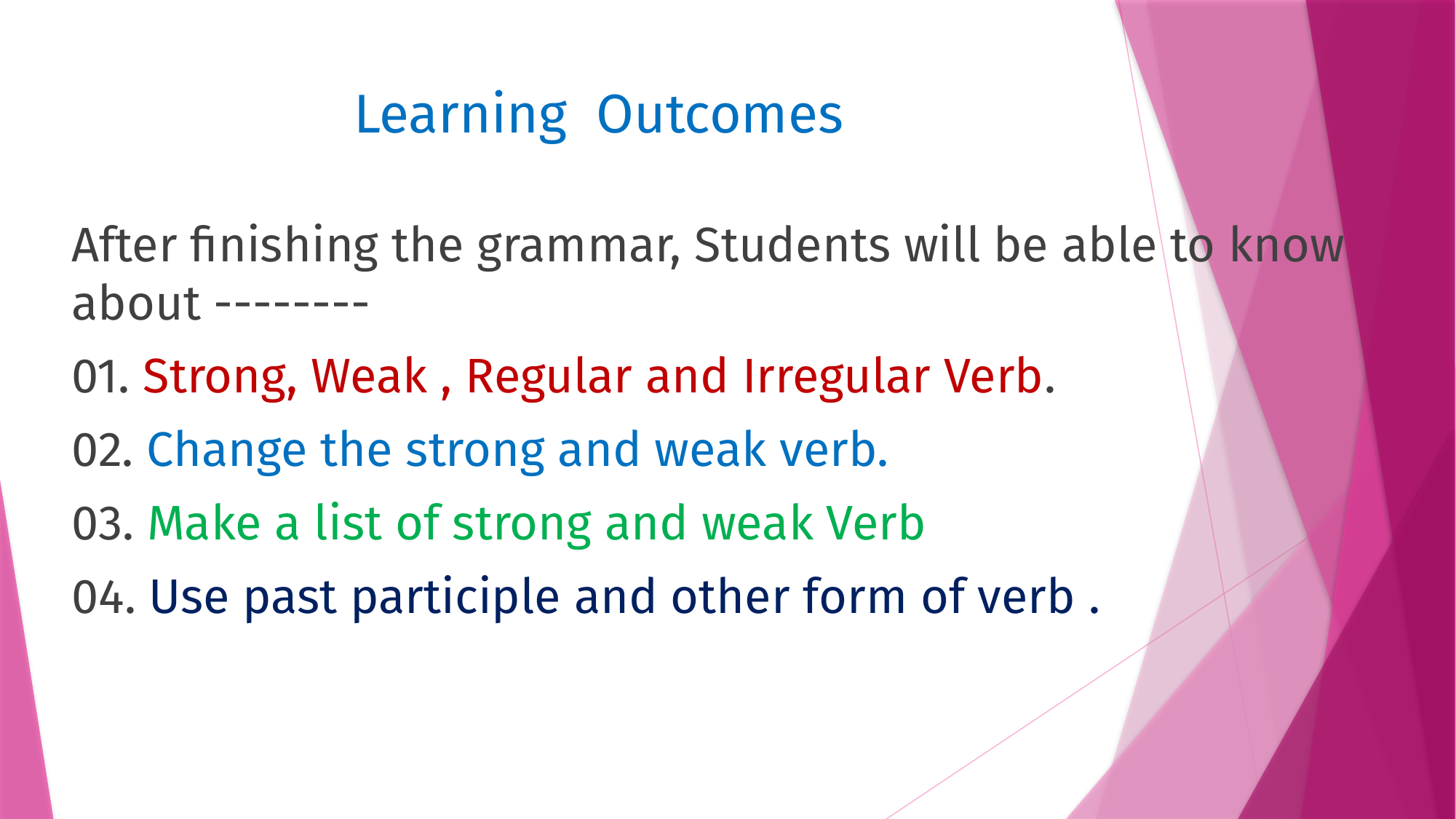

# Learning  Outcomes
After finishing the grammar, Students will be able to know about --------
01. Strong, Weak , Regular and Irregular Verb.
02. Change the strong and weak verb.
03. Make a list of strong and weak Verb
04. Use past participle and other form of verb .